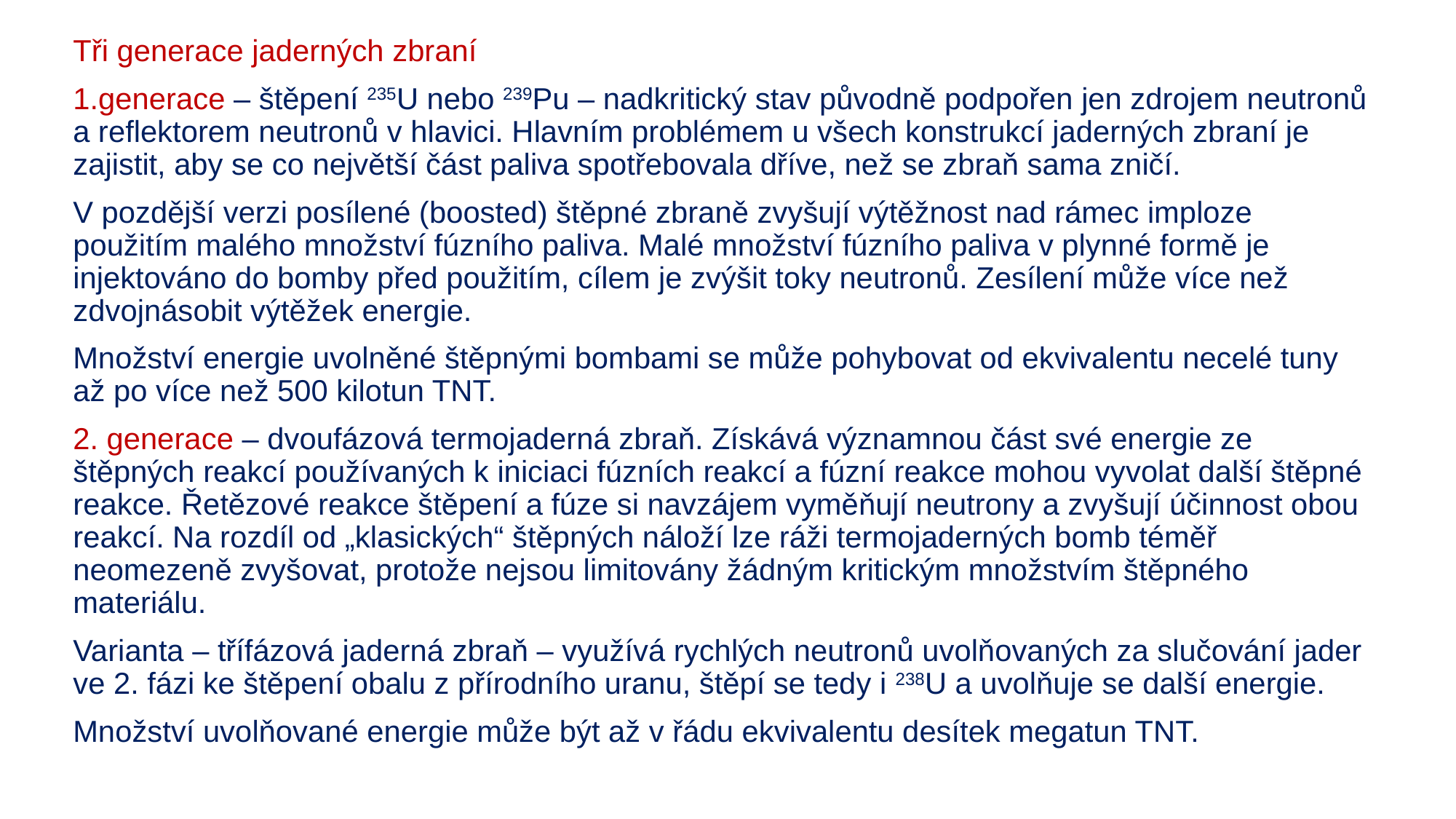

Tři generace jaderných zbraní
generace – štěpení 235U nebo 239Pu – nadkritický stav původně podpořen jen zdrojem neutronů a reflektorem neutronů v hlavici. Hlavním problémem u všech konstrukcí jaderných zbraní je zajistit, aby se co největší část paliva spotřebovala dříve, než se zbraň sama zničí.
V pozdější verzi posílené (boosted) štěpné zbraně zvyšují výtěžnost nad rámec imploze použitím malého množství fúzního paliva. Malé množství fúzního paliva v plynné formě je injektováno do bomby před použitím, cílem je zvýšit toky neutronů. Zesílení může více než zdvojnásobit výtěžek energie.
Množství energie uvolněné štěpnými bombami se může pohybovat od ekvivalentu necelé tuny až po více než 500 kilotun TNT.
2. generace – dvoufázová termojaderná zbraň. Získává významnou část své energie ze štěpných reakcí používaných k iniciaci fúzních reakcí a fúzní reakce mohou vyvolat další štěpné reakce. Řetězové reakce štěpení a fúze si navzájem vyměňují neutrony a zvyšují účinnost obou reakcí. Na rozdíl od „klasických“ štěpných náloží lze ráži termojaderných bomb téměř neomezeně zvyšovat, protože nejsou limitovány žádným kritickým množstvím štěpného materiálu.
Varianta – třífázová jaderná zbraň – využívá rychlých neutronů uvolňovaných za slučování jader ve 2. fázi ke štěpení obalu z přírodního uranu, štěpí se tedy i 238U a uvolňuje se další energie.
Množství uvolňované energie může být až v řádu ekvivalentu desítek megatun TNT.
#